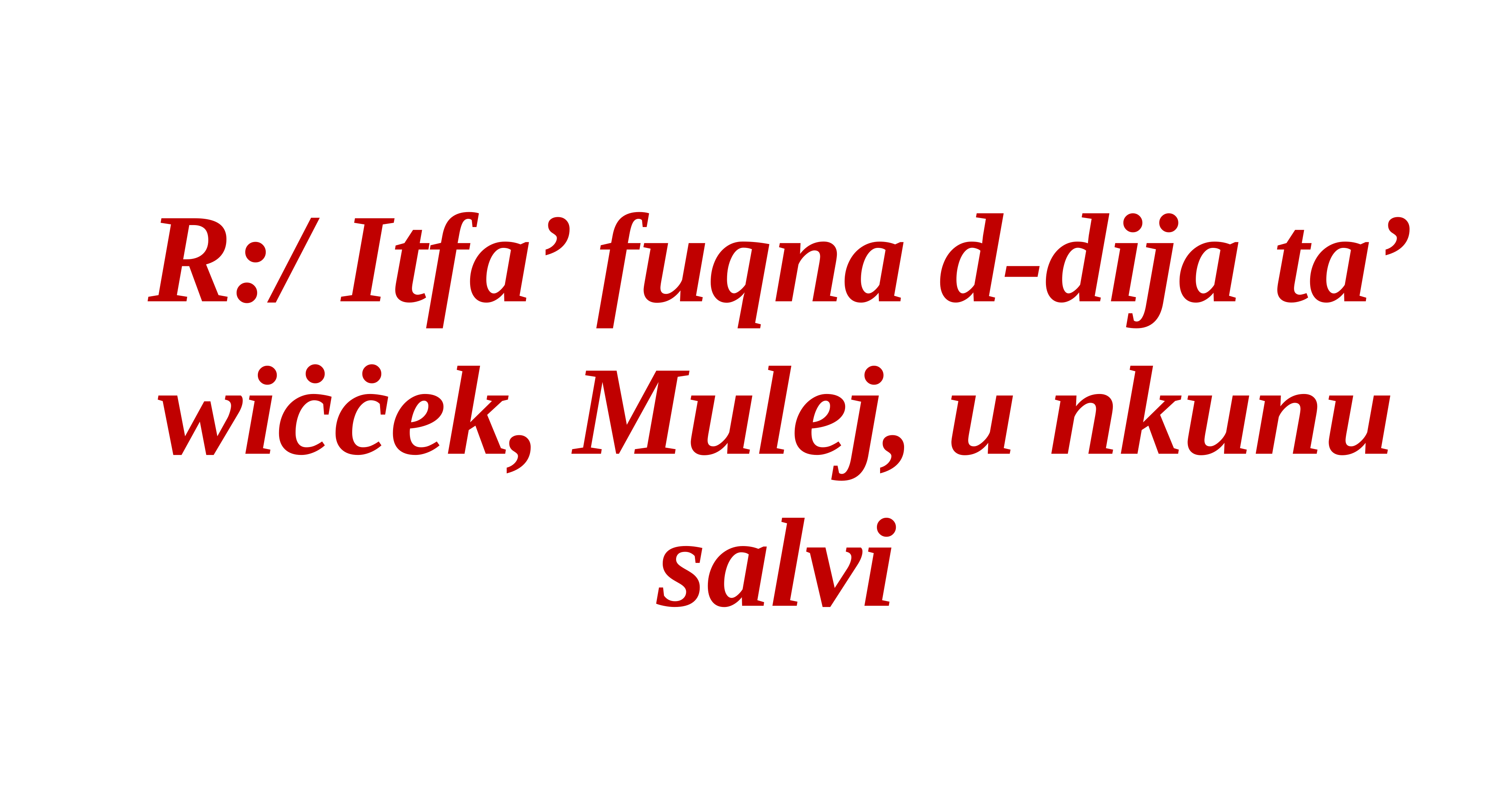

R:/ Itfa’ fuqna d-dija ta’ wiċċek, Mulej, u nkunu salvi